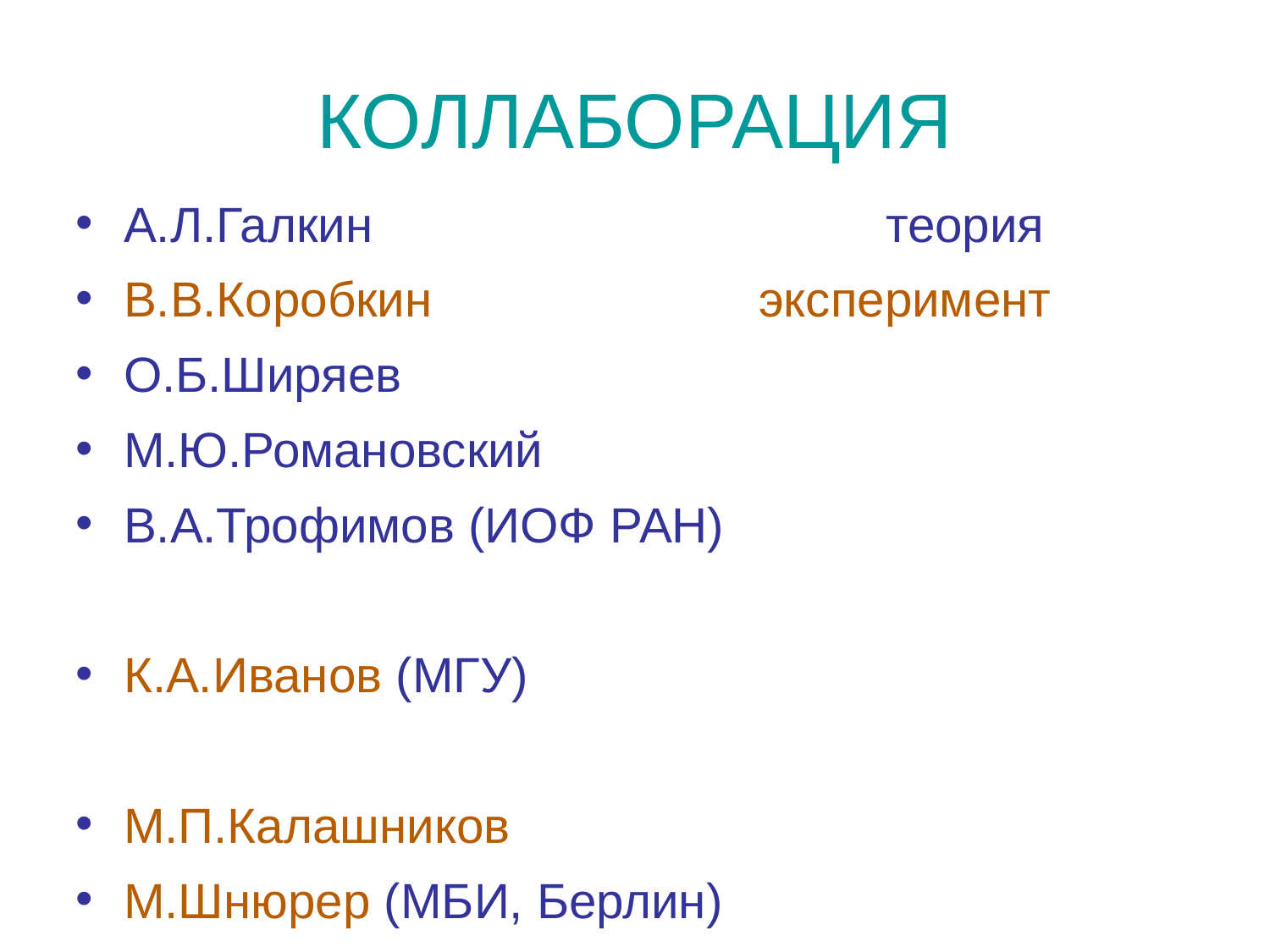

КОЛЛАБОРАЦИЯ
А.Л.Галкин 				теория
В.В.Коробкин			эксперимент
О.Б.Ширяев
М.Ю.Романовский
В.А.Трофимов (ИОФ РАН)

К.А.Иванов (МГУ)

М.П.Калашников
М.Шнюрер (МБИ, Берлин)